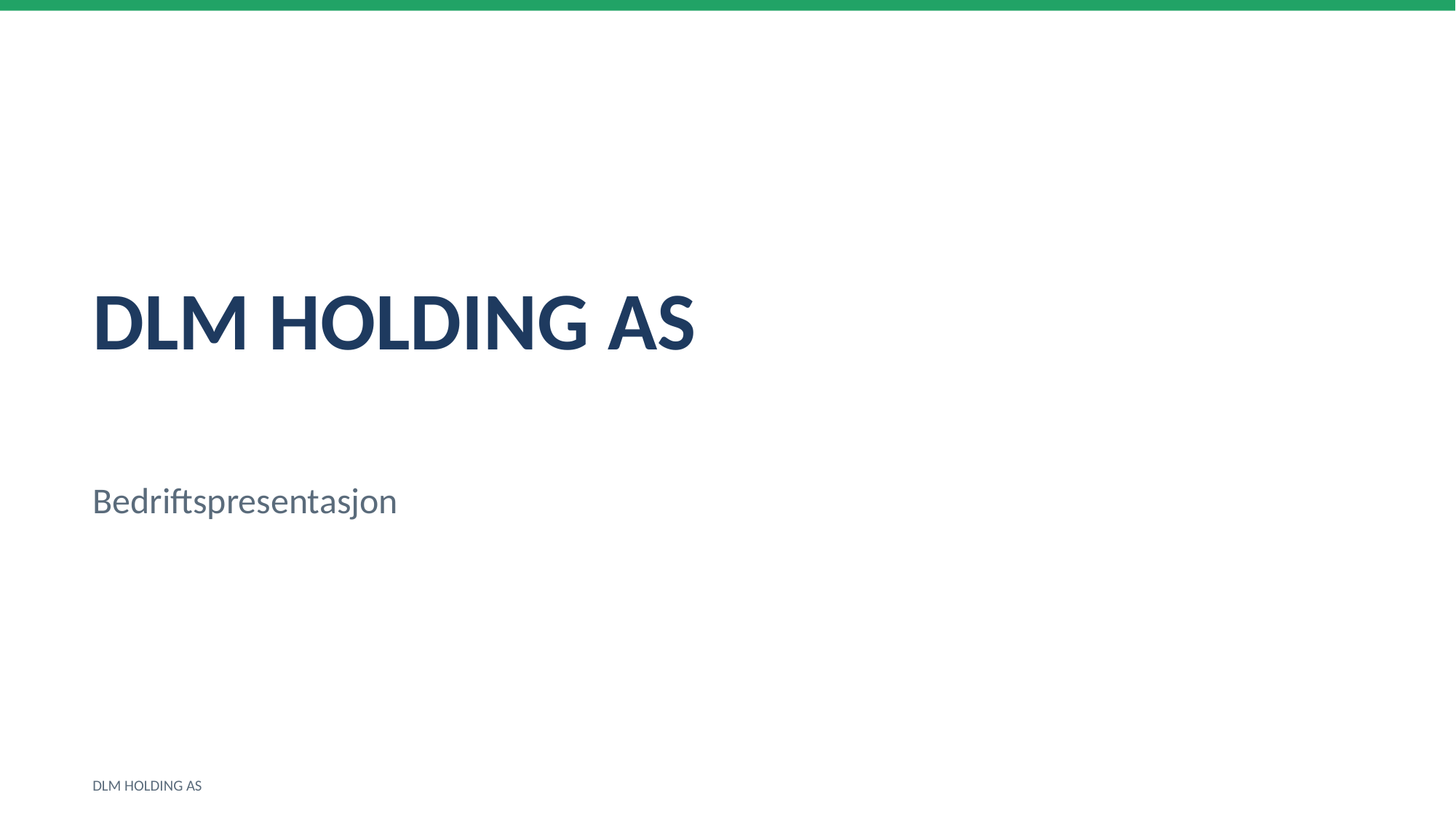

DLM HOLDING AS
Bedriftspresentasjon
DLM HOLDING AS